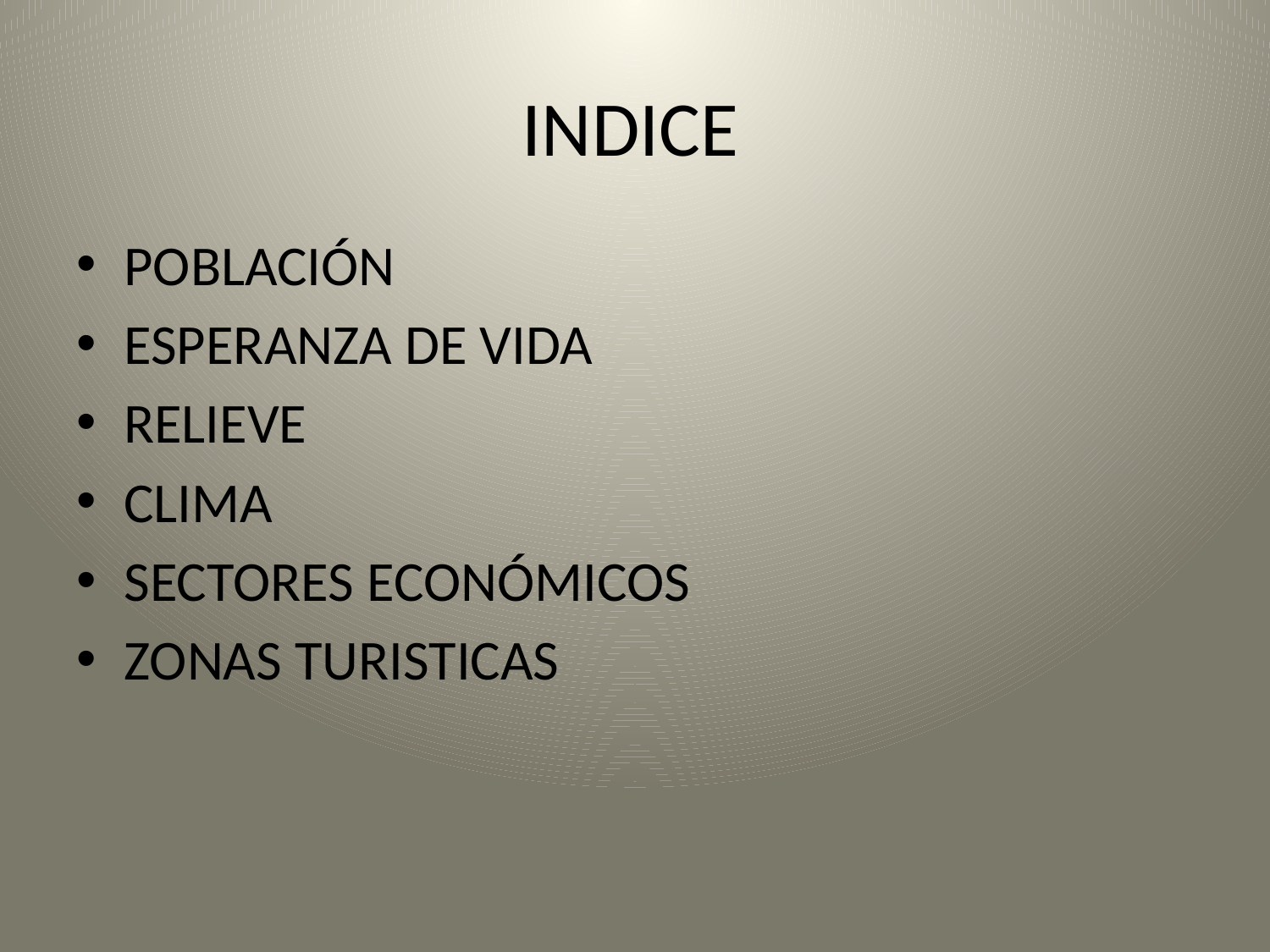

INDICE
POBLACIÓN
ESPERANZA DE VIDA
RELIEVE
CLIMA
SECTORES ECONÓMICOS
ZONAS TURISTICAS